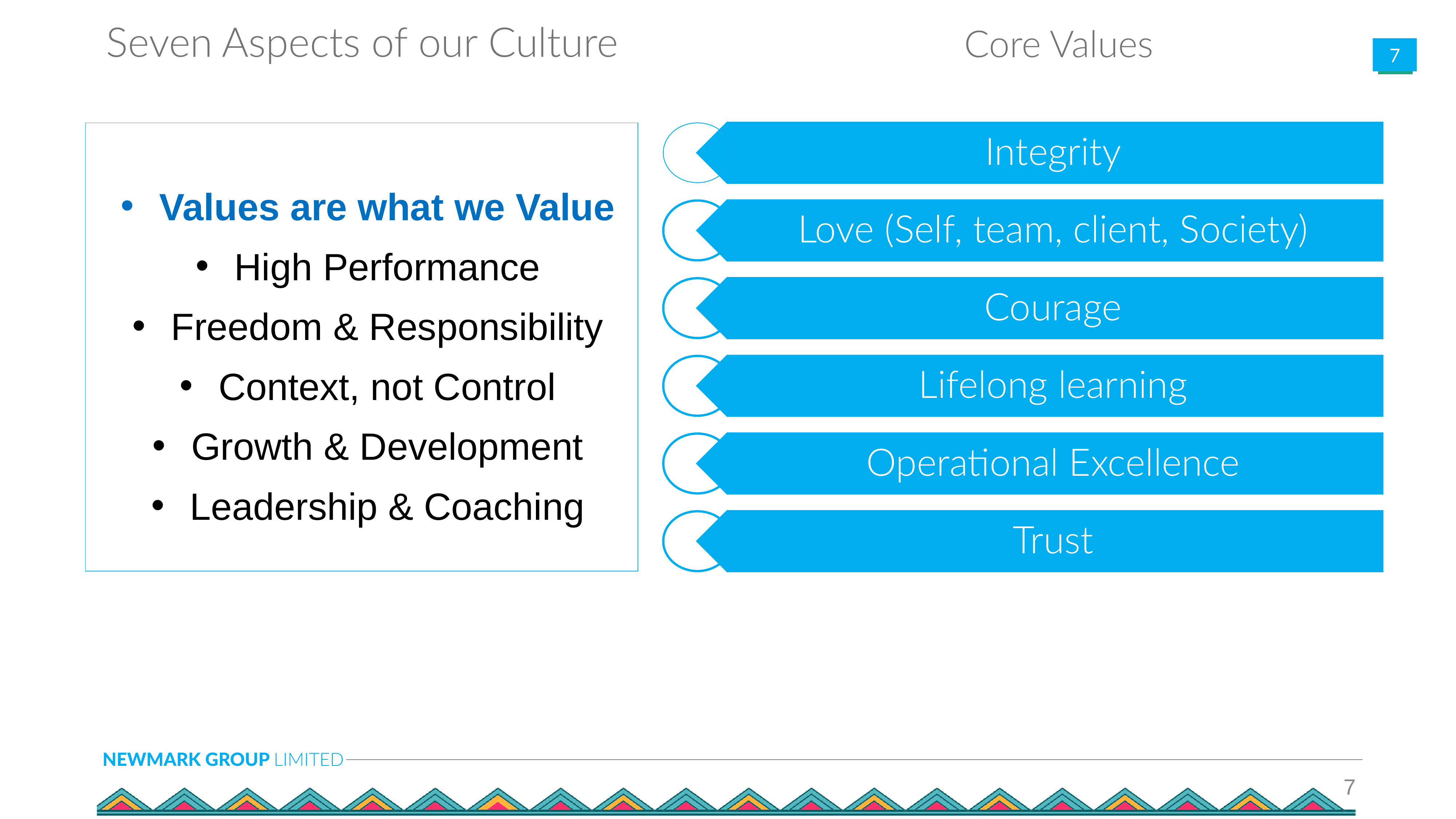

# Seven Aspects of our Culture
Core Values
Values are what we Value
High Performance
Freedom & Responsibility
Context, not Control
Growth & Development
Leadership & Coaching

Integrity

Love (Self, team, client, Society)

Courage

Lifelong learning

Operational Excellence

Trust

7